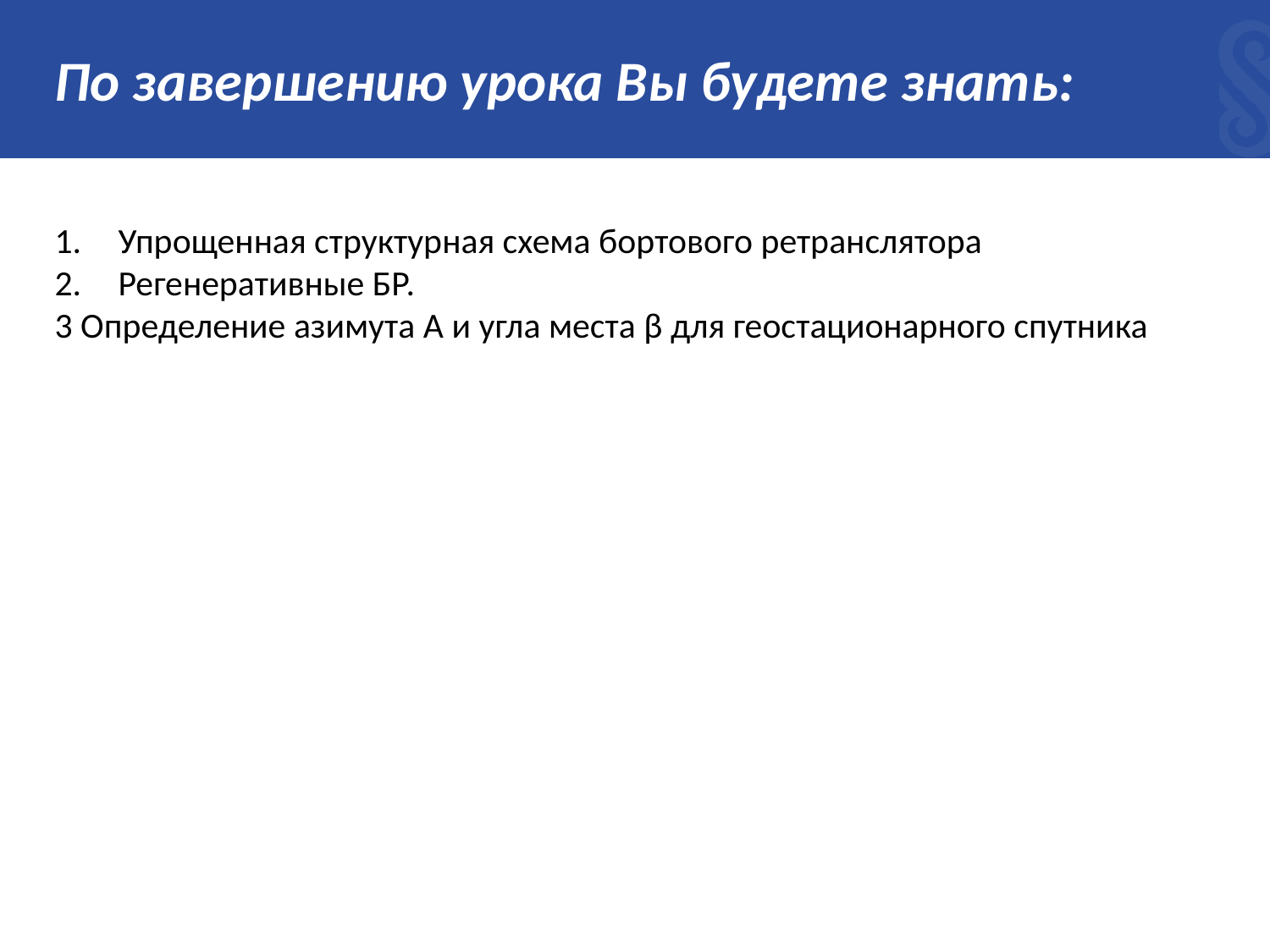

# По завершению урока Вы будете знать:
Упрощенная структурная схема бортового ретранслятора
Регенеративные БР.
3 Определение азимута А и угла места β для геостационарного спутника